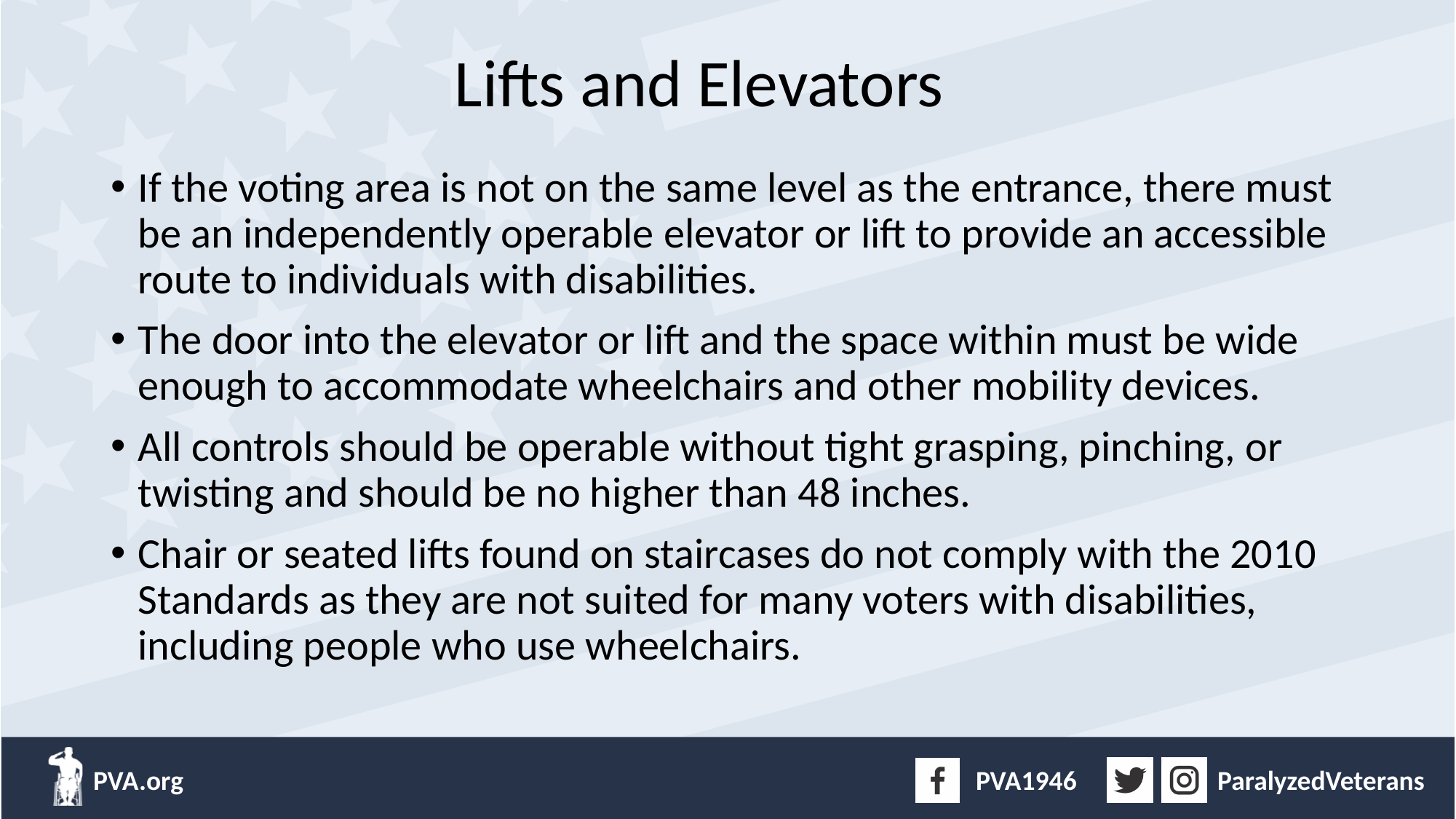

# Lifts and Elevators
If the voting area is not on the same level as the entrance, there must be an independently operable elevator or lift to provide an accessible route to individuals with disabilities.
The door into the elevator or lift and the space within must be wide enough to accommodate wheelchairs and other mobility devices.
All controls should be operable without tight grasping, pinching, or twisting and should be no higher than 48 inches.
Chair or seated lifts found on staircases do not comply with the 2010 Standards as they are not suited for many voters with disabilities, including people who use wheelchairs.